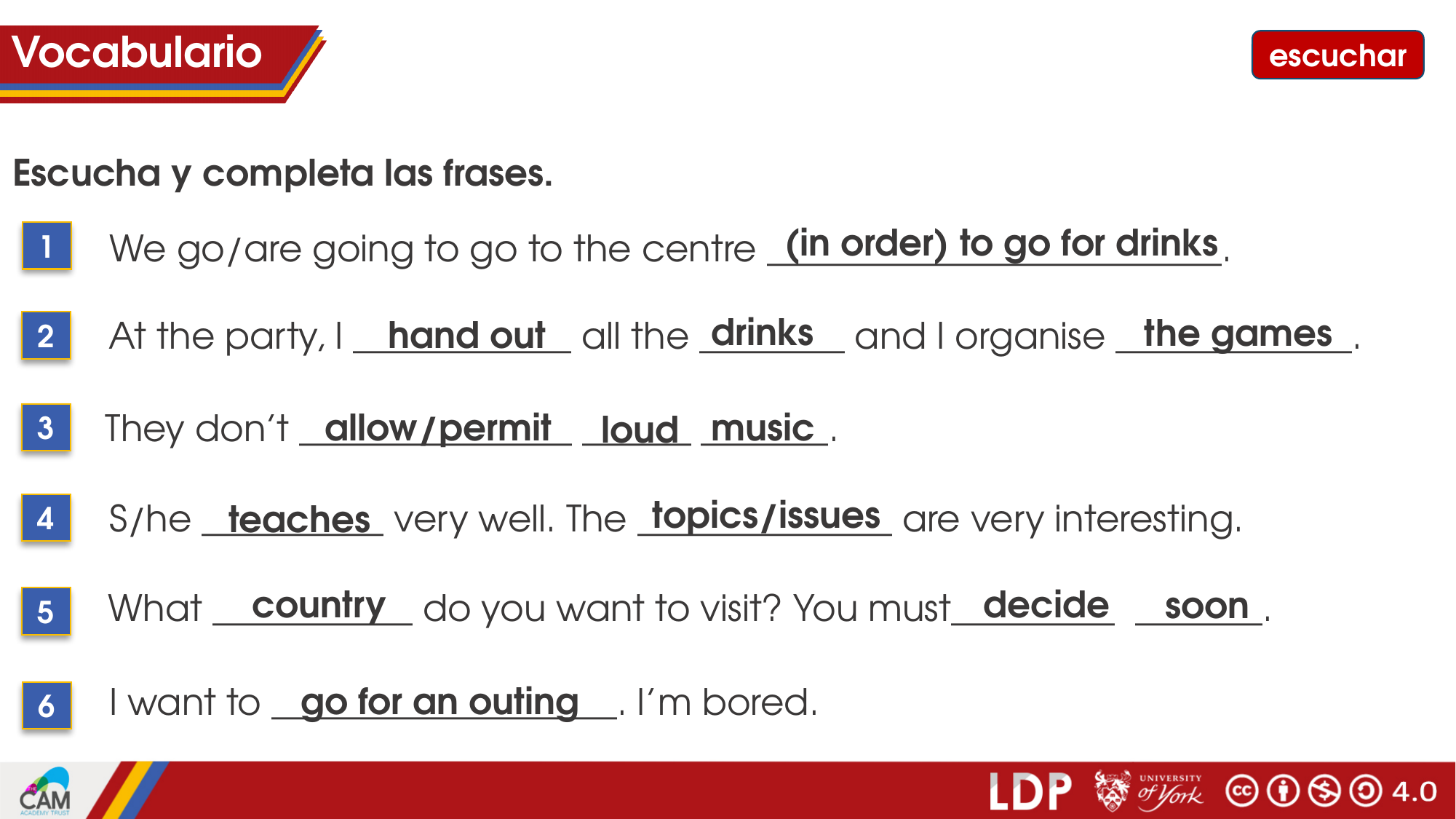

# Vocabulario
escuchar
Escucha y completa las frases.
(in order) to go for drinks
We go/are going to go to the centre _________________________.
1
drinks
the games
hand out
At the party, I ____________ all the ________ and I organise _____________.
2
allow/permit
music
They don’t _______________ ______ _______.
loud
3
topics/issues
S/he __________ very well. The ______________ are very interesting.
teaches
4
country
decide
soon
What ___________ do you want to visit? You must_________  _______.
5
go for an outing
I want to ___________________. I’m bored.
6